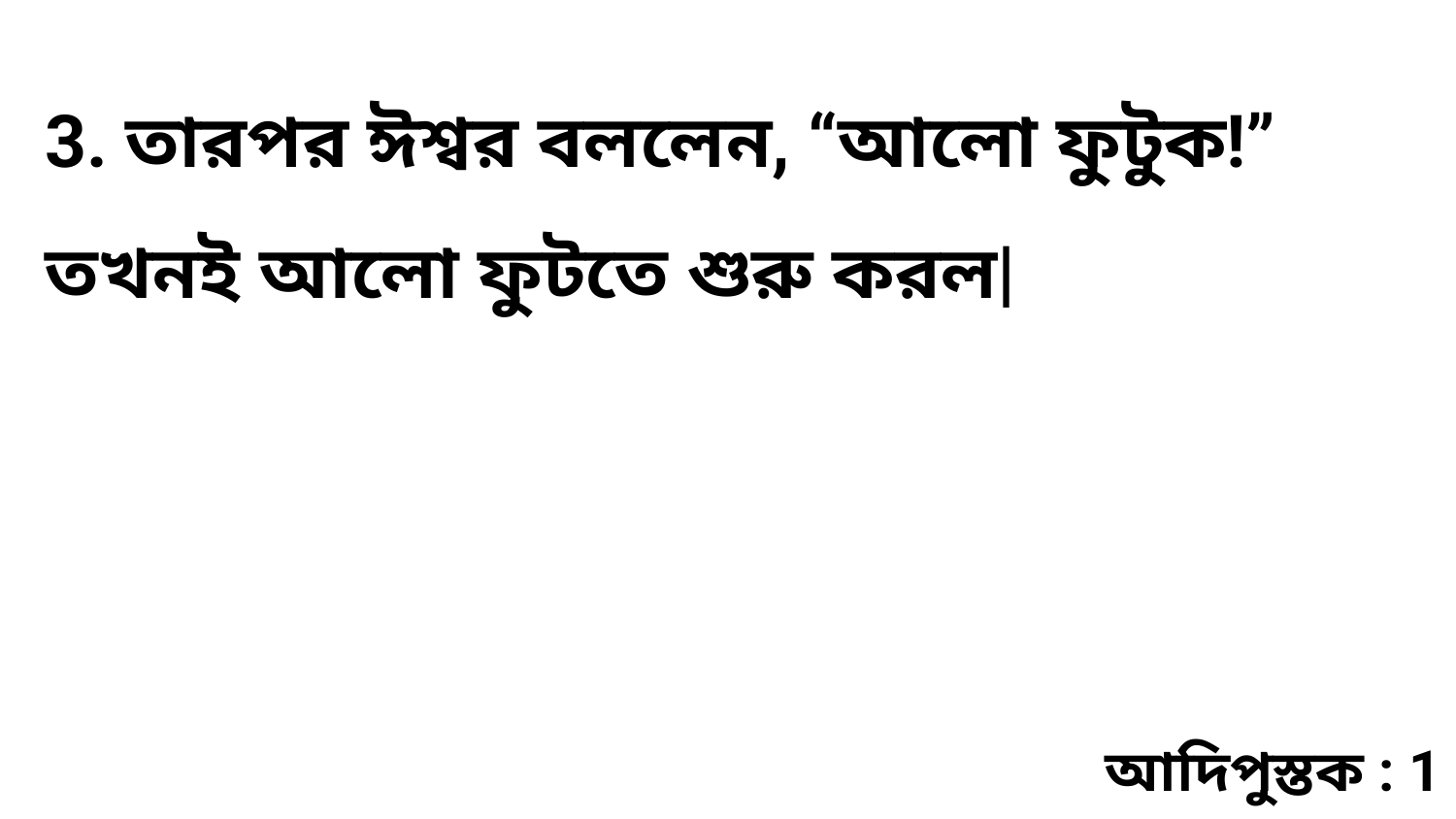

3. তারপর ঈশ্বর বললেন, “আলো ফুটুক!” তখনই আলো ফুটতে শুরু করল|
আদিপুস্তক : 1